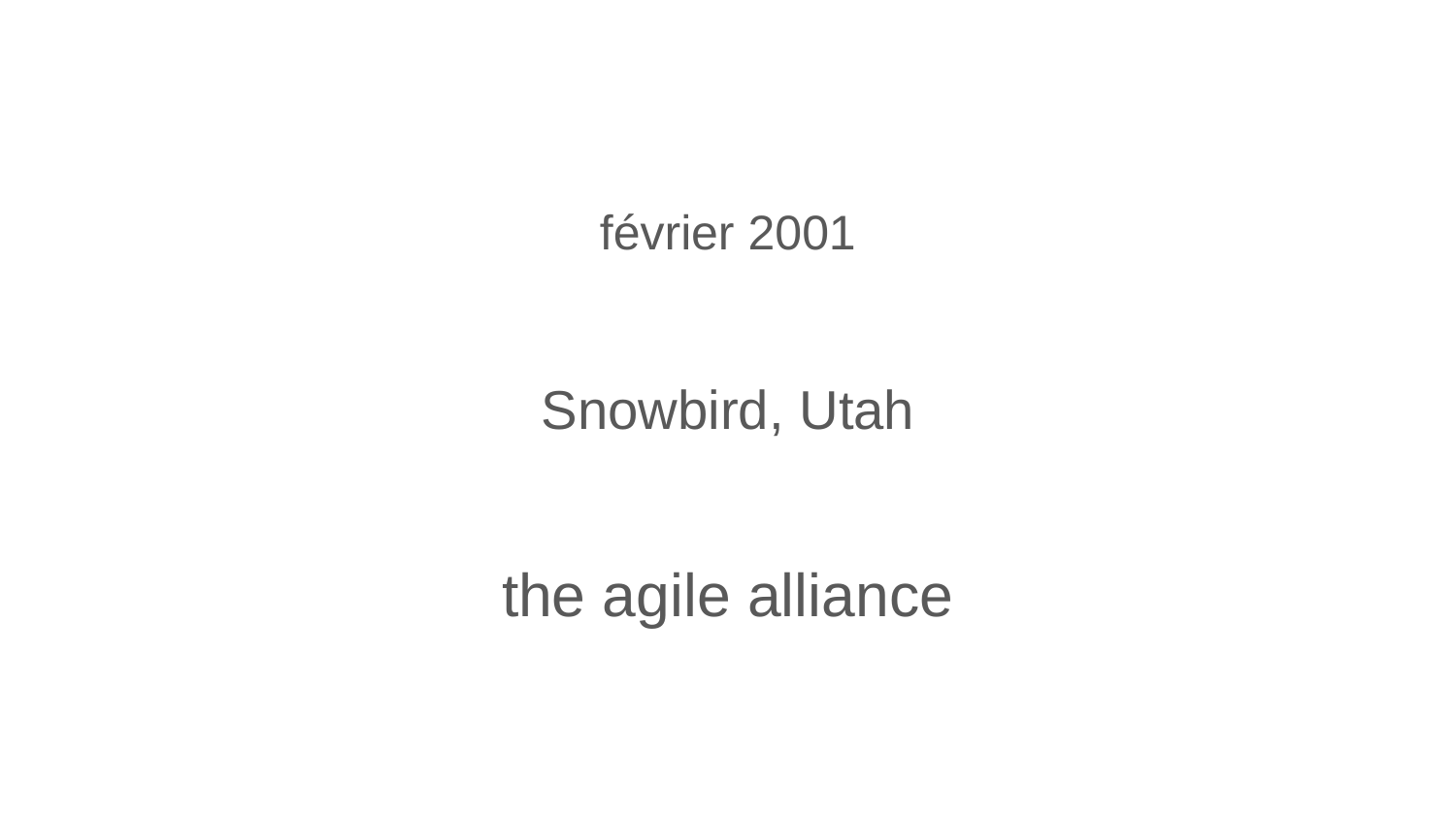

février 2001

Snowbird, Utah

the agile alliance